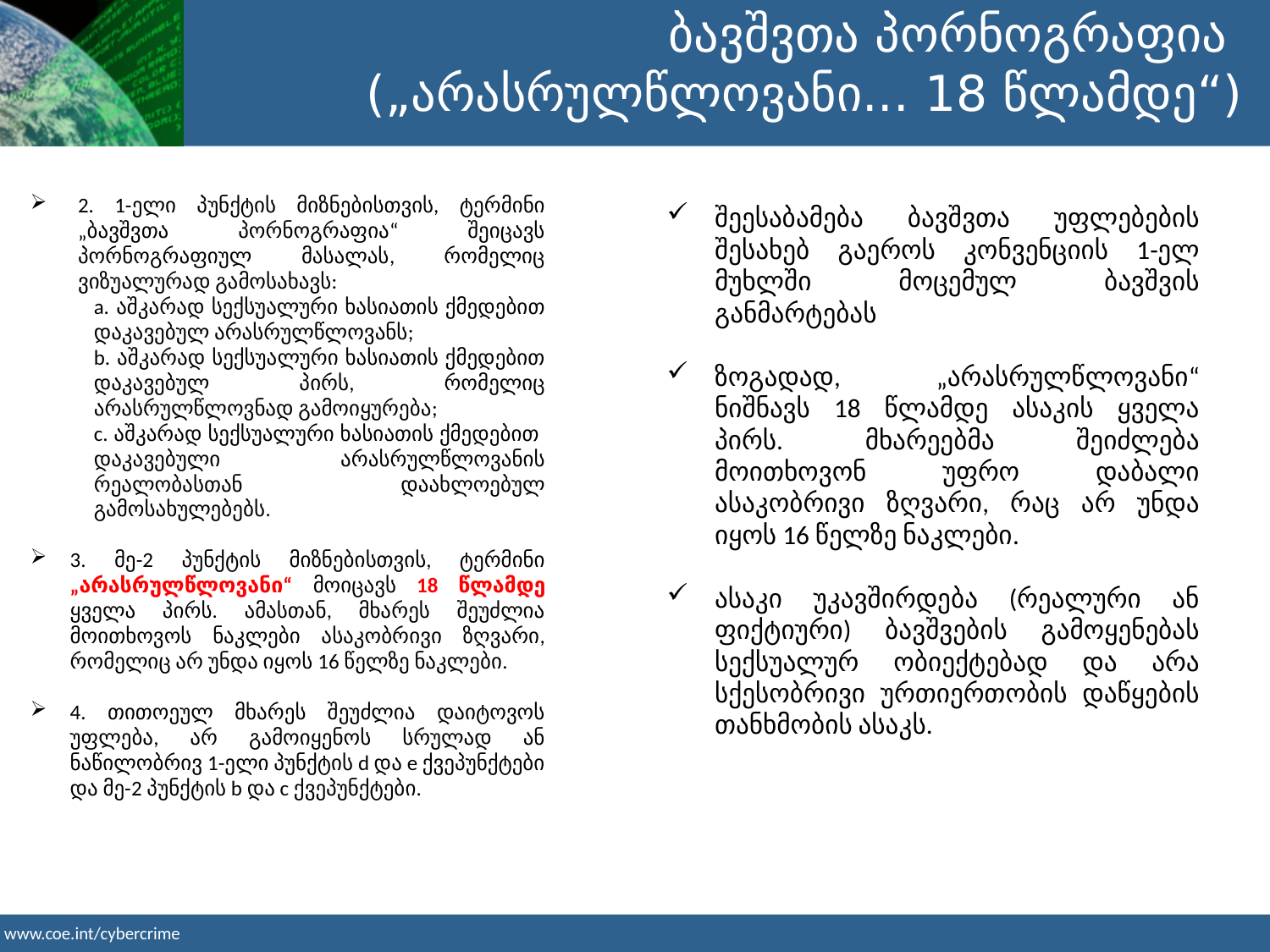

ბავშვთა პორნოგრაფია
(„არასრულწლოვანი... 18 წლამდე“)
2. 1-ელი პუნქტის მიზნებისთვის, ტერმინი „ბავშვთა პორნოგრაფია“ შეიცავს პორნოგრაფიულ მასალას, რომელიც ვიზუალურად გამოსახავს:
a. აშკარად სექსუალური ხასიათის ქმედებით დაკავებულ არასრულწლოვანს;
b. აშკარად სექსუალური ხასიათის ქმედებით დაკავებულ პირს, რომელიც არასრულწლოვნად გამოიყურება;
c. აშკარად სექსუალური ხასიათის ქმედებით  დაკავებული არასრულწლოვანის რეალობასთან დაახლოებულ გამოსახულებებს.

3. მე-2 პუნქტის მიზნებისთვის, ტერმინი „არასრულწლოვანი“ მოიცავს 18 წლამდე ყველა პირს. ამასთან, მხარეს შეუძლია მოითხოვოს ნაკლები ასაკობრივი ზღვარი, რომელიც არ უნდა იყოს 16 წელზე ნაკლები.

4. თითოეულ მხარეს შეუძლია დაიტოვოს უფლება, არ გამოიყენოს სრულად ან ნაწილობრივ 1-ელი პუნქტის d და e ქვეპუნქტები და მე-2 პუნქტის b და c ქვეპუნქტები.
შეესაბამება ბავშვთა უფლებების შესახებ გაეროს კონვენციის 1-ელ მუხლში მოცემულ ბავშვის განმარტებას

ზოგადად, „არასრულწლოვანი“ ნიშნავს 18 წლამდე ასაკის ყველა პირს. მხარეებმა შეიძლება მოითხოვონ უფრო დაბალი ასაკობრივი ზღვარი, რაც არ უნდა იყოს 16 წელზე ნაკლები.

ასაკი უკავშირდება (რეალური ან ფიქტიური) ბავშვების გამოყენებას სექსუალურ ობიექტებად და არა სქესობრივი ურთიერთობის დაწყების თანხმობის ასაკს.